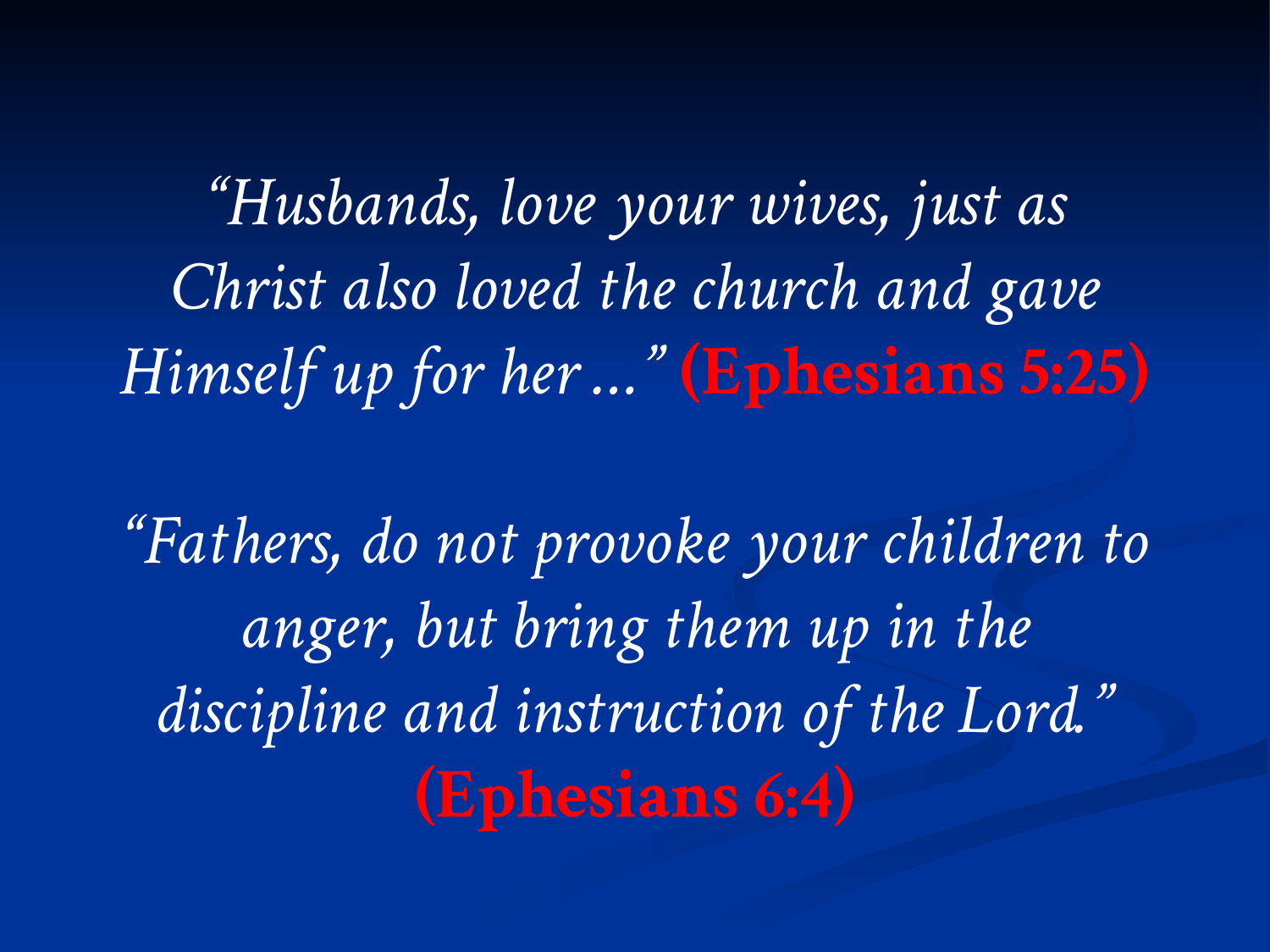

“Husbands, love your wives, just as Christ also loved the church and gave Himself up for her …” (Ephesians 5:25)

“Fathers, do not provoke your children to anger, but bring them up in the discipline and instruction of the Lord.” (Ephesians 6:4)